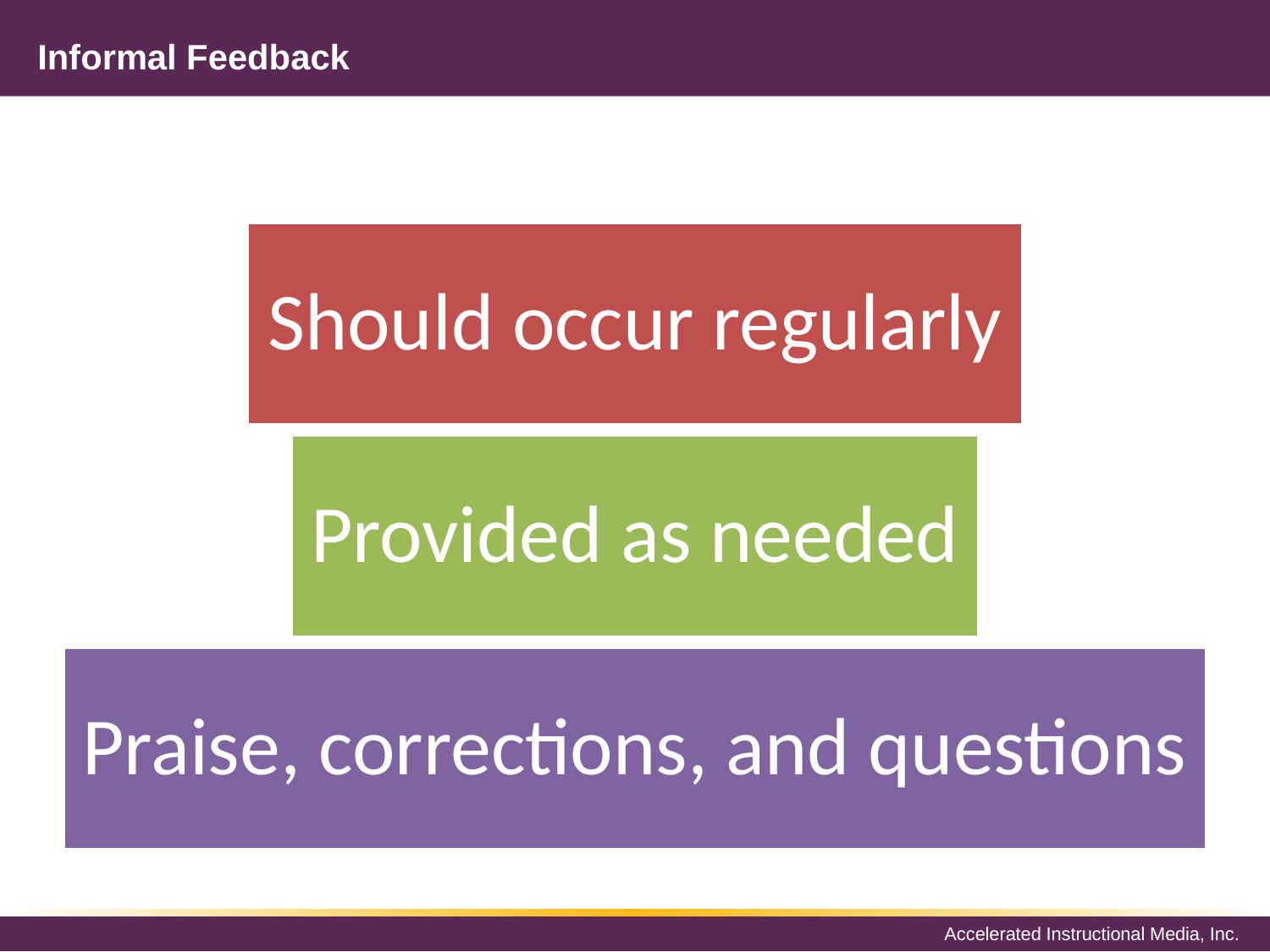

# Informal Feedback

Should occur regularly
Provided as needed
Praise, corrections, and questions